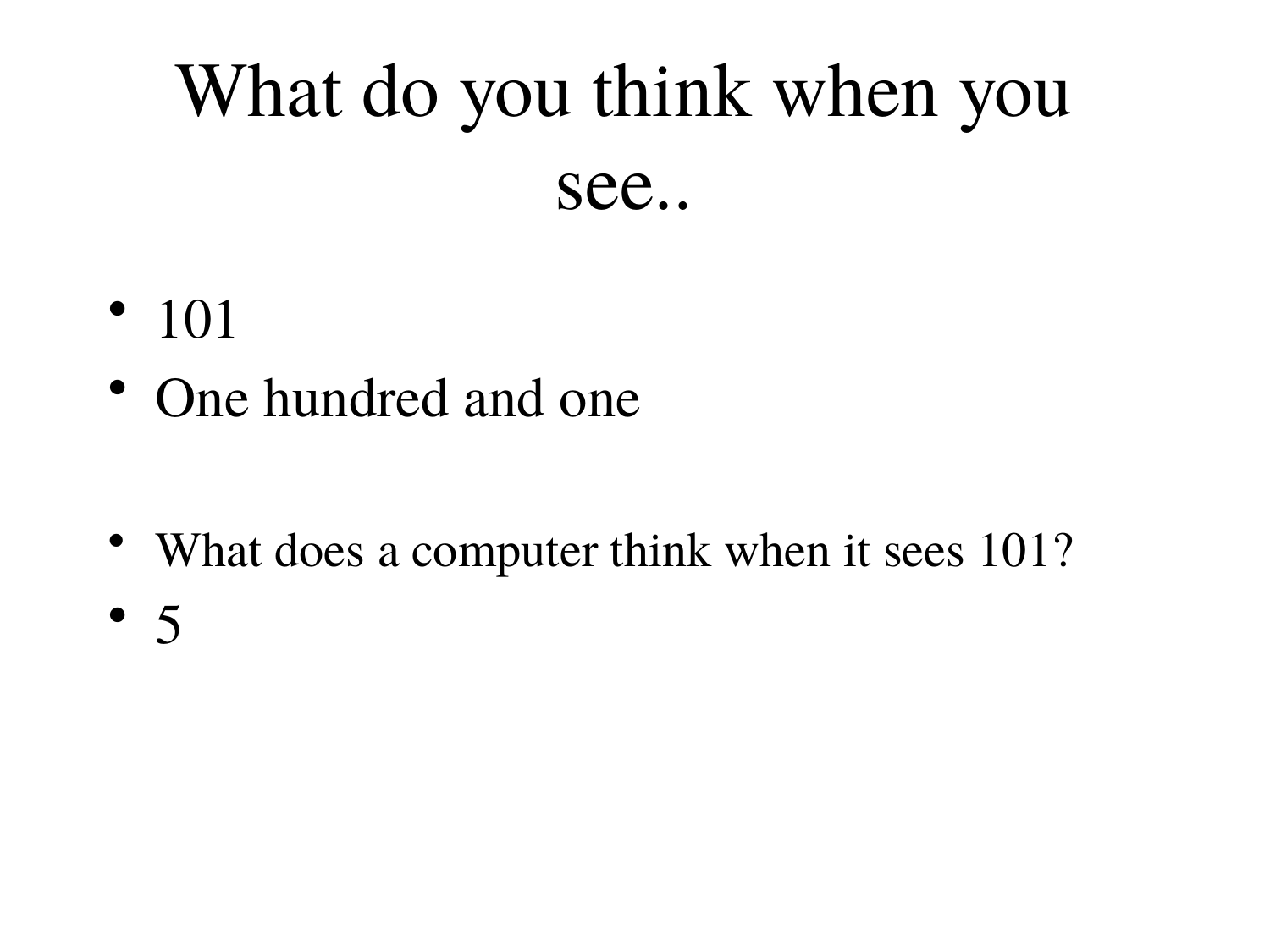

# What do you think when you see..
101
One hundred and one

What does a computer think when it sees 101?
5